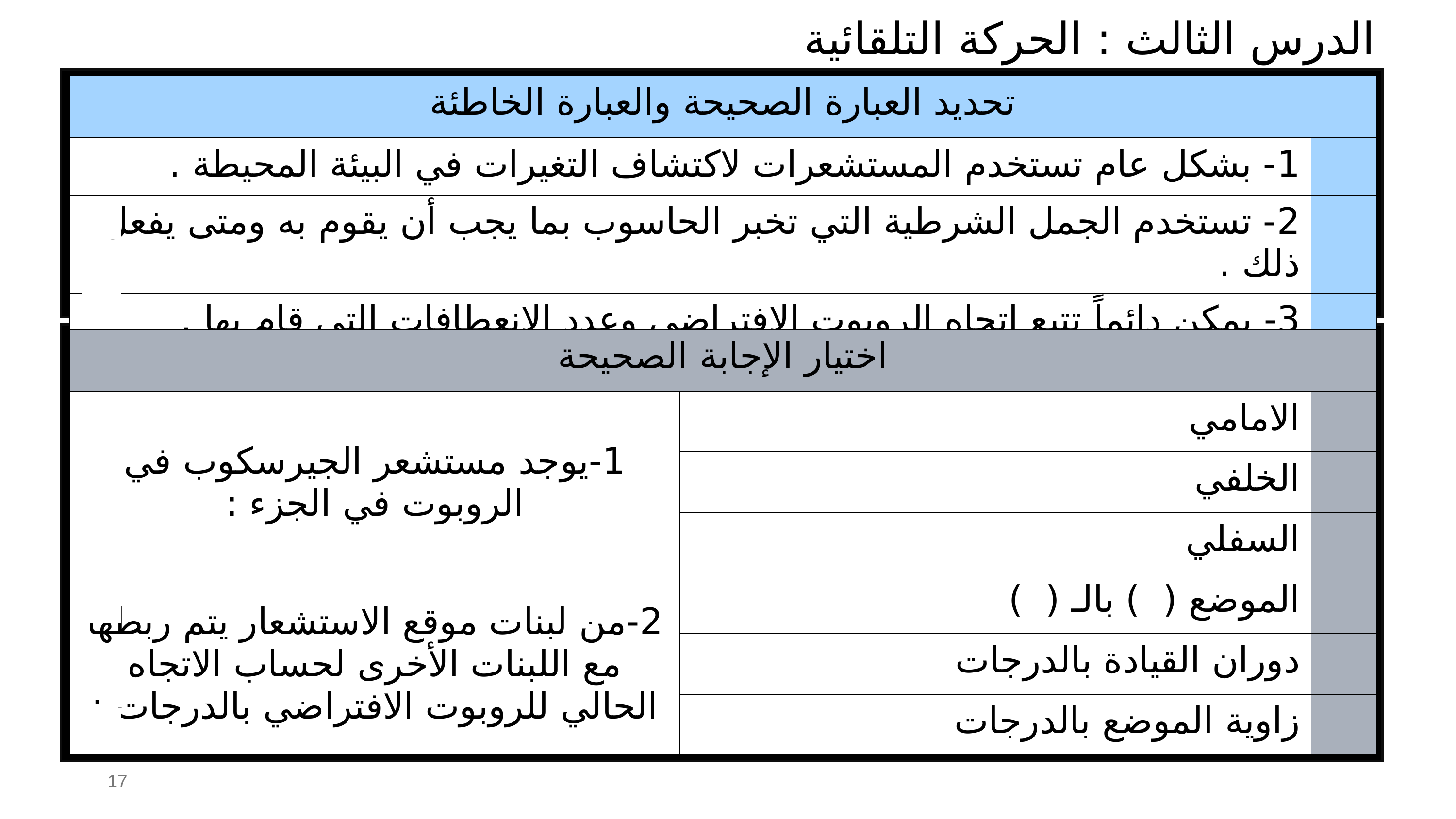

الدرس الثالث : الحركة التلقائية

| تحديد العبارة الصحيحة والعبارة الخاطئة |  |
| --- | --- |
| 1- بشكل عام تستخدم المستشعرات لاكتشاف التغيرات في البيئة المحيطة . |  |
| 2- تستخدم الجمل الشرطية التي تخبر الحاسوب بما يجب أن يقوم به ومتى يفعل ذلك . |  |
| 3- يمكن دائماً تتبع اتجاه الروبوت الافتراضي وعدد الانعطافات التي قام بها . |  |

| اختيار الإجابة الصحيحة |  |  |
| --- | --- | --- |
| 1-يوجد مستشعر الجيرسكوب في الروبوت في الجزء : | الامامي |  |
|  | الخلفي |  |
|  | السفلي |  |
| 2-من لبنات موقع الاستشعار يتم ربطها مع اللبنات الأخرى لحساب الاتجاه الحالي للروبوت الافتراضي بالدرجات : | الموضع ( ) بالـ ( ) |  |
|  | دوران القيادة بالدرجات |  |
|  | زاوية الموضع بالدرجات |  |

17